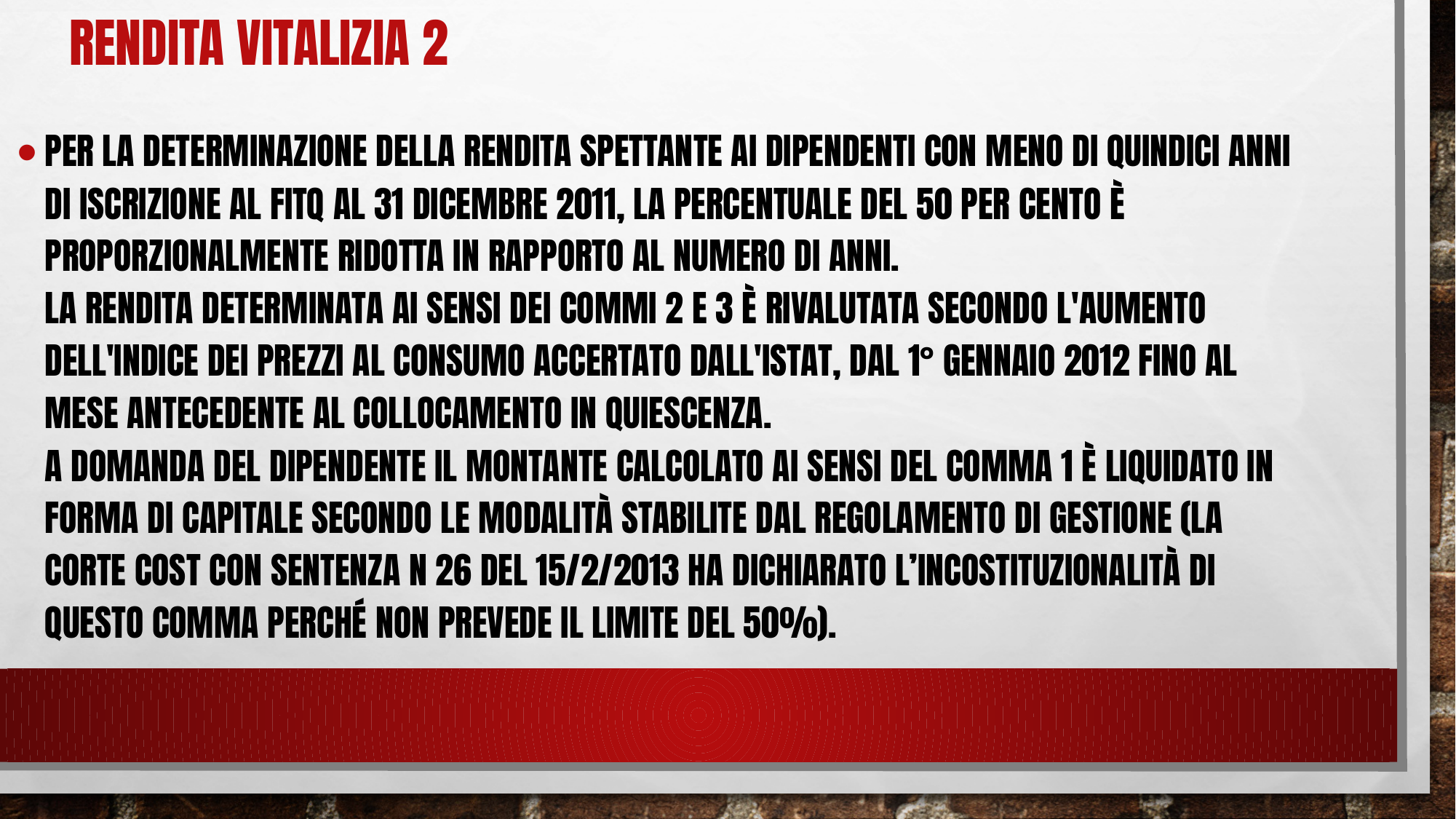

# Rendita vitalizia 2
Per la determinazione della rendita spettante ai dipendenti con meno di quindici anni di iscrizione al FITQ al 31 dicembre 2011, la percentuale del 50 per cento è proporzionalmente ridotta in rapporto al numero di anni.
La rendita determinata ai sensi dei commi 2 e 3 è rivalutata secondo l'aumento dell'indice dei prezzi al consumo accertato dall'ISTAT, dal 1° gennaio 2012 fino al mese antecedente al collocamento in quiescenza.
A domanda del dipendente il montante calcolato ai sensi del comma 1 è liquidato in forma di capitale secondo le modalità stabilite dal regolamento di gestione (la Corte cost con sentenza n 26 del 15/2/2013 ha dichiarato l’incostituzionalità di questo comma perché non prevede il limite del 50%).